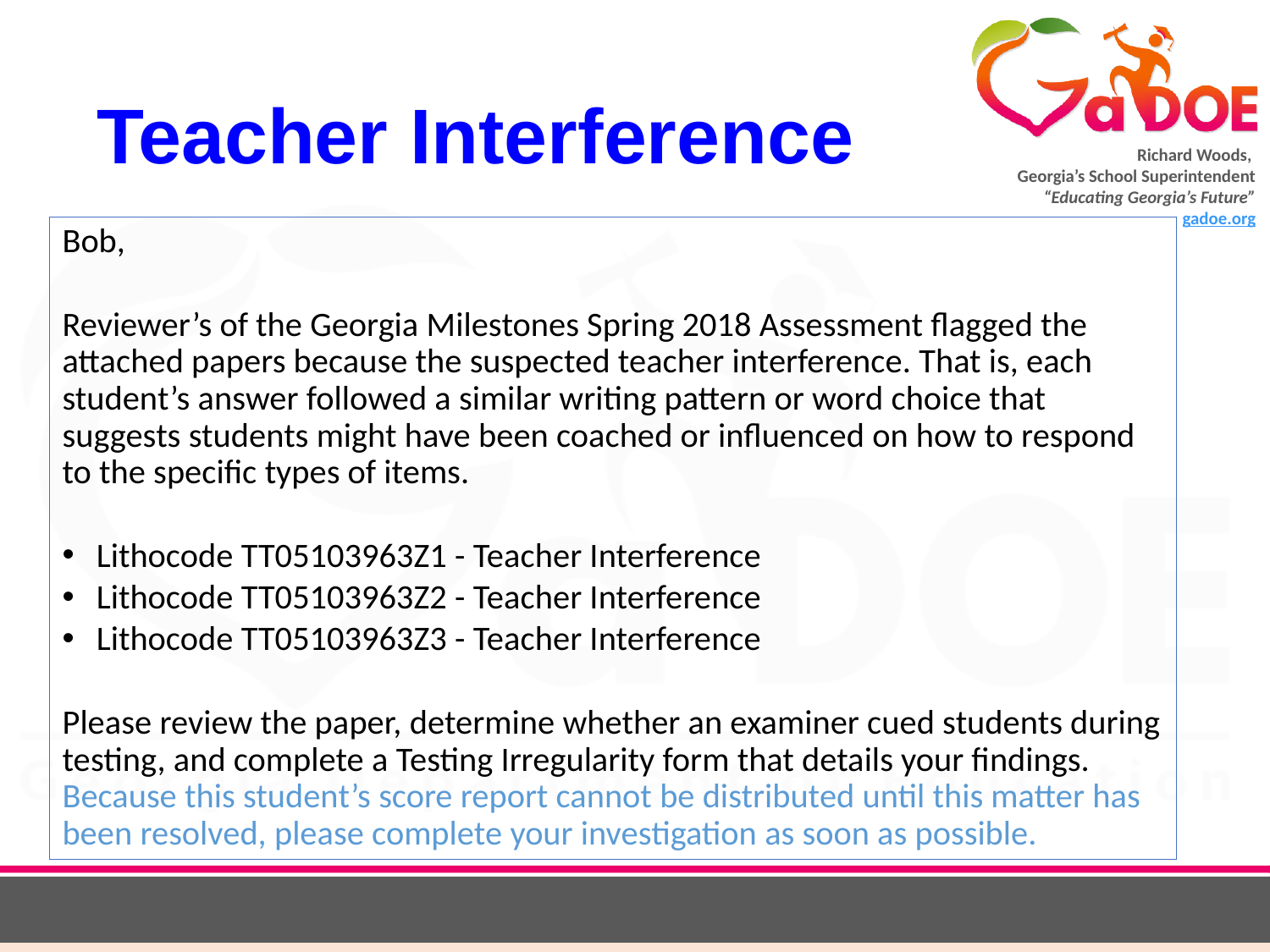

# Teacher Interference
Bob,

Reviewer’s of the Georgia Milestones Spring 2018 Assessment flagged the attached papers because the suspected teacher interference. That is, each student’s answer followed a similar writing pattern or word choice that suggests students might have been coached or influenced on how to respond to the specific types of items.

Lithocode TT05103963Z1 - Teacher Interference
Lithocode TT05103963Z2 - Teacher Interference
Lithocode TT05103963Z3 - Teacher Interference

Please review the paper, determine whether an examiner cued students during testing, and complete a Testing Irregularity form that details your findings. Because this student’s score report cannot be distributed until this matter has been resolved, please complete your investigation as soon as possible.